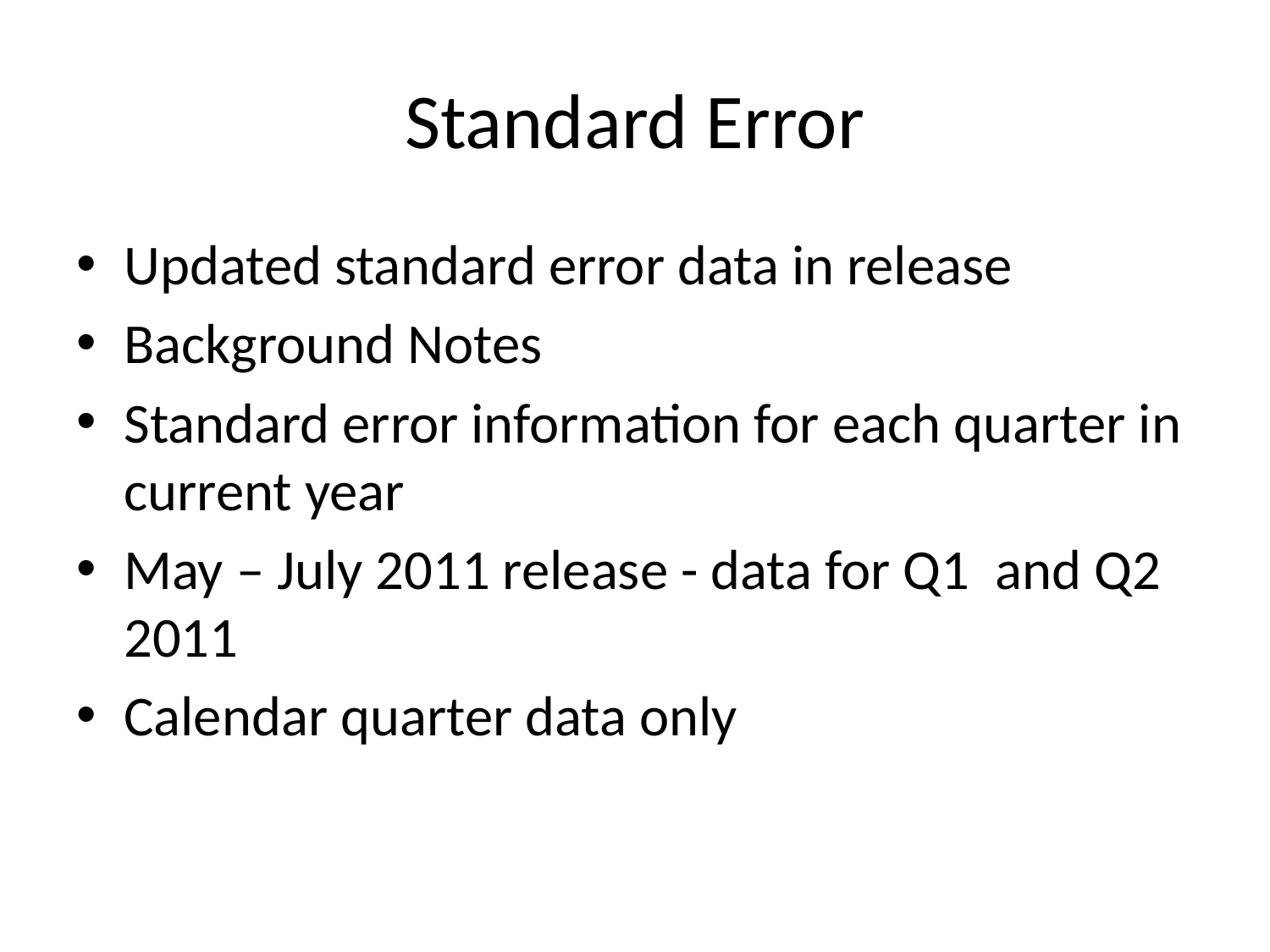

# Standard Error
Updated standard error data in release
Background Notes
Standard error information for each quarter in current year
May – July 2011 release - data for Q1  and Q2 2011
Calendar quarter data only